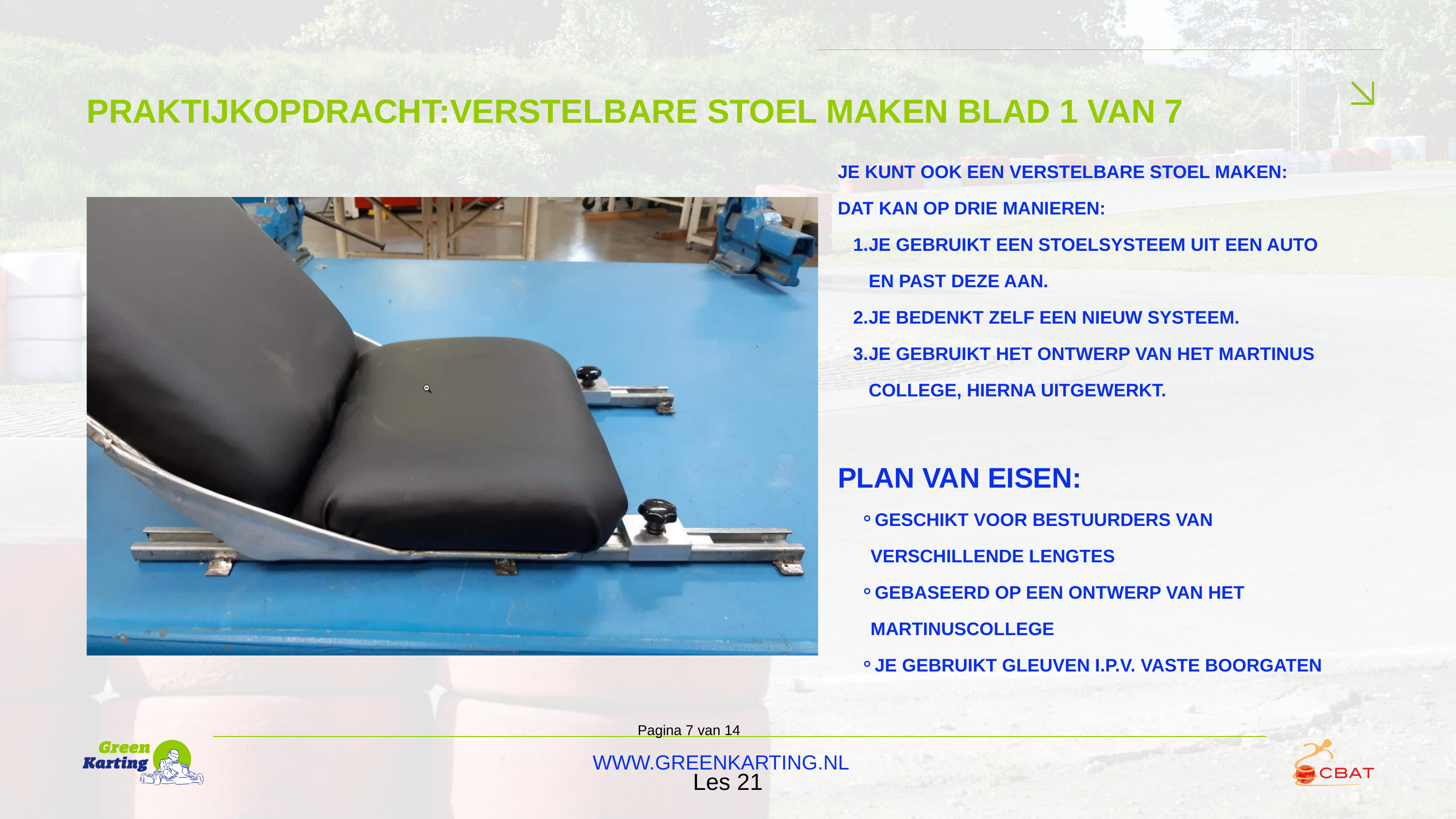

PRAKTIJKOPDRACHT:VERSTELBARE STOEL MAKEN BLAD 1 VAN 7
JE KUNT OOK EEN VERSTELBARE STOEL MAKEN:
DAT KAN OP DRIE MANIEREN:
JE GEBRUIKT EEN STOELSYSTEEM UIT EEN AUTO EN PAST DEZE AAN.
JE BEDENKT ZELF EEN NIEUW SYSTEEM.
JE GEBRUIKT HET ONTWERP VAN HET MARTINUS COLLEGE, HIERNA UITGEWERKT.

PLAN VAN EISEN:
GESCHIKT VOOR BESTUURDERS VAN VERSCHILLENDE LENGTES
GEBASEERD OP EEN ONTWERP VAN HET MARTINUSCOLLEGE
JE GEBRUIKT GLEUVEN I.P.V. VASTE BOORGATEN

Pagina 7 van 14

WWW.GREENKARTING.NL
Les 21